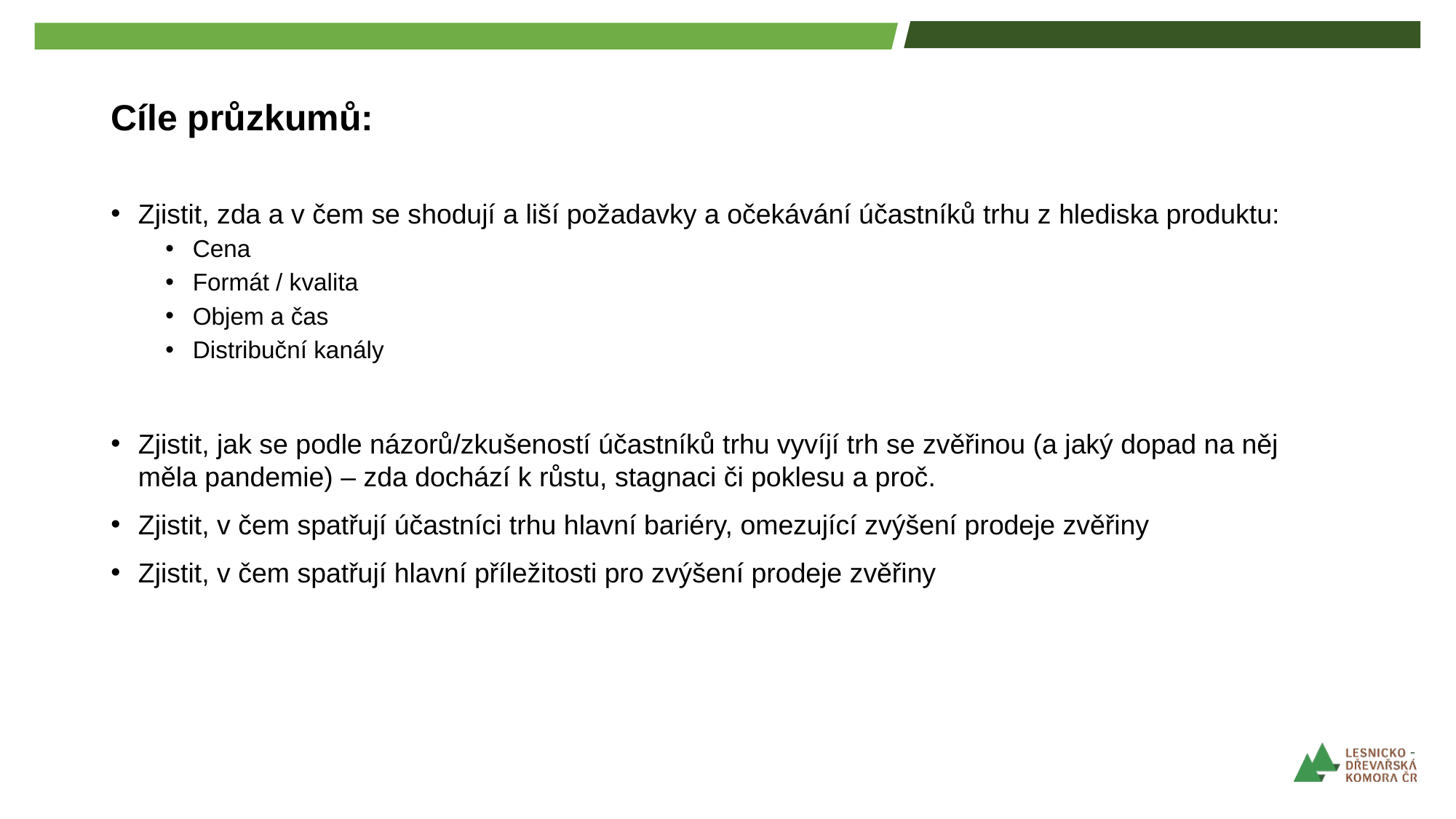

# Cíle průzkumů:
Zjistit, zda a v čem se shodují a liší požadavky a očekávání účastníků trhu z hlediska produktu:
Cena
Formát / kvalita
Objem a čas
Distribuční kanály

Zjistit, jak se podle názorů/zkušeností účastníků trhu vyvíjí trh se zvěřinou (a jaký dopad na něj měla pandemie) – zda dochází k růstu, stagnaci či poklesu a proč.
Zjistit, v čem spatřují účastníci trhu hlavní bariéry, omezující zvýšení prodeje zvěřiny
Zjistit, v čem spatřují hlavní příležitosti pro zvýšení prodeje zvěřiny